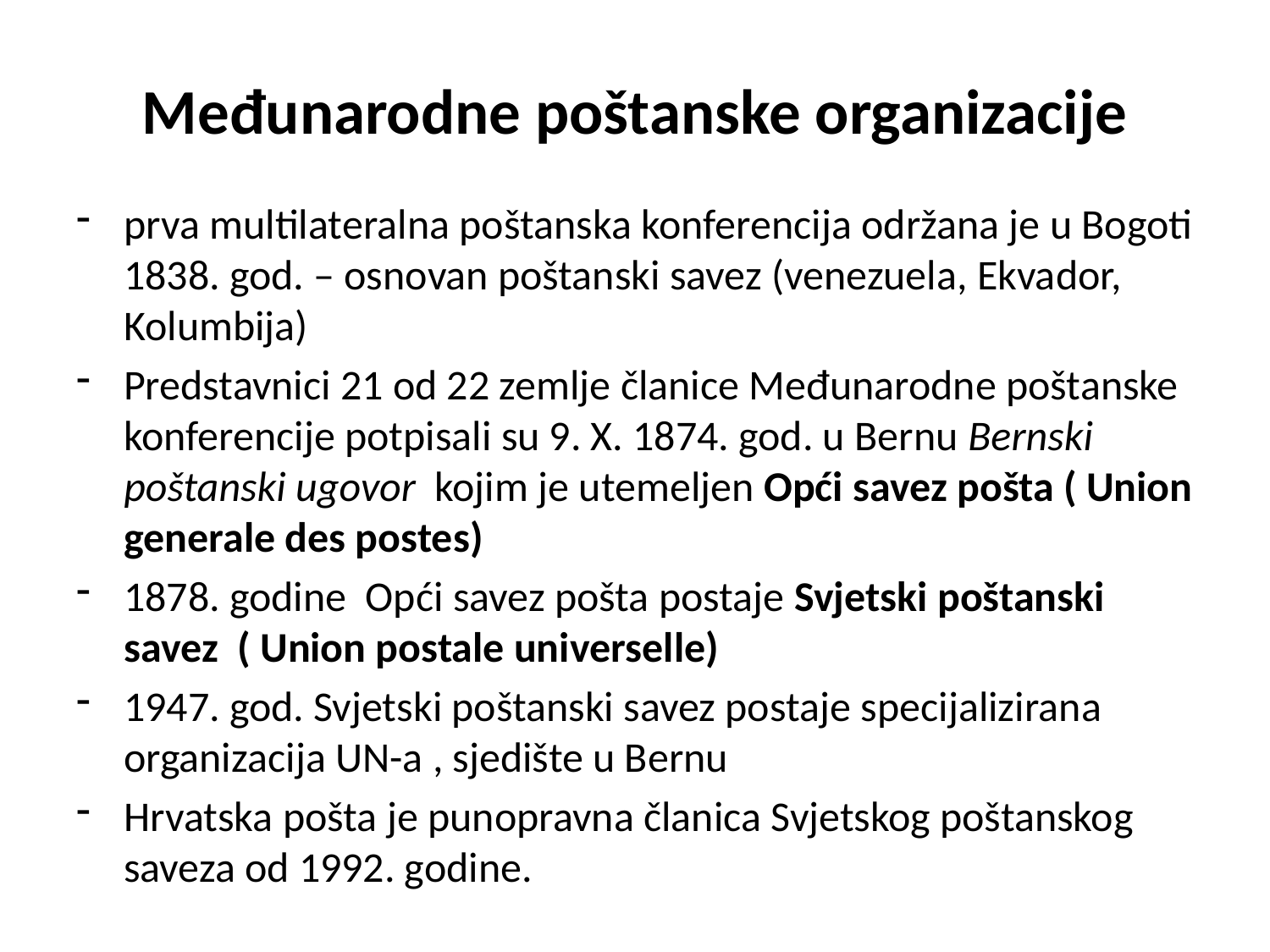

# Međunarodne poštanske organizacije
prva multilateralna poštanska konferencija održana je u Bogoti 1838. god. – osnovan poštanski savez (venezuela, Ekvador, Kolumbija)
Predstavnici 21 od 22 zemlje članice Međunarodne poštanske konferencije potpisali su 9. X. 1874. god. u Bernu Bernski poštanski ugovor  kojim je utemeljen Opći savez pošta ( Union generale des postes)
1878. godine  Opći savez pošta postaje Svjetski poštanski savez  ( Union postale universelle)
1947. god. Svjetski poštanski savez postaje specijalizirana organizacija UN-a , sjedište u Bernu
Hrvatska pošta je punopravna članica Svjetskog poštanskog saveza od 1992. godine.